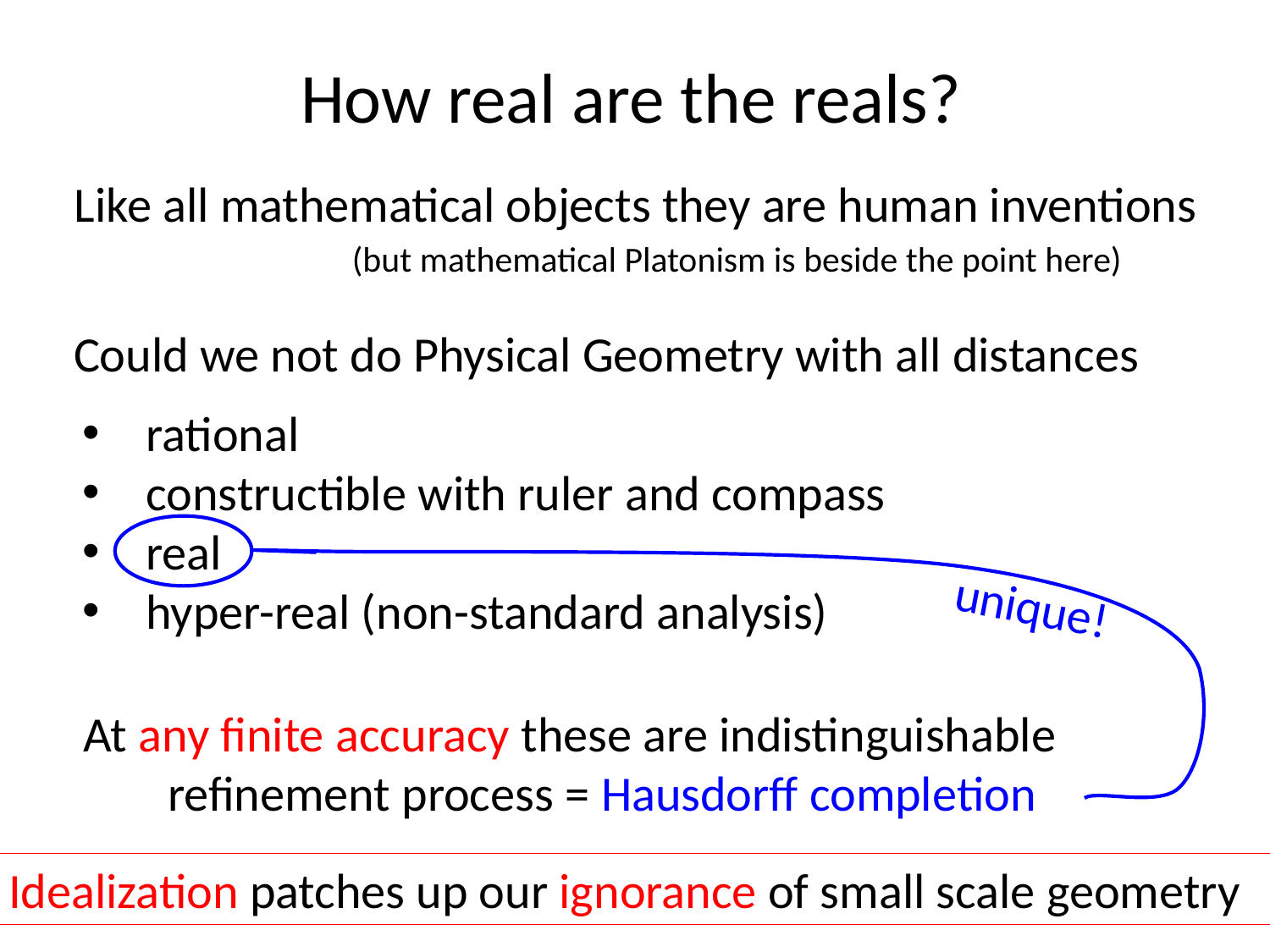

How real are the reals?
Like all mathematical objects they are human inventions
(but mathematical Platonism is beside the point here)
Could we not do Physical Geometry with all distances
rational
constructible with ruler and compass
real
hyper-real (non-standard analysis)

unique!
At any finite accuracy these are indistinguishable
refinement process = Hausdorff completion
 Idealization patches up our ignorance of small scale geometry